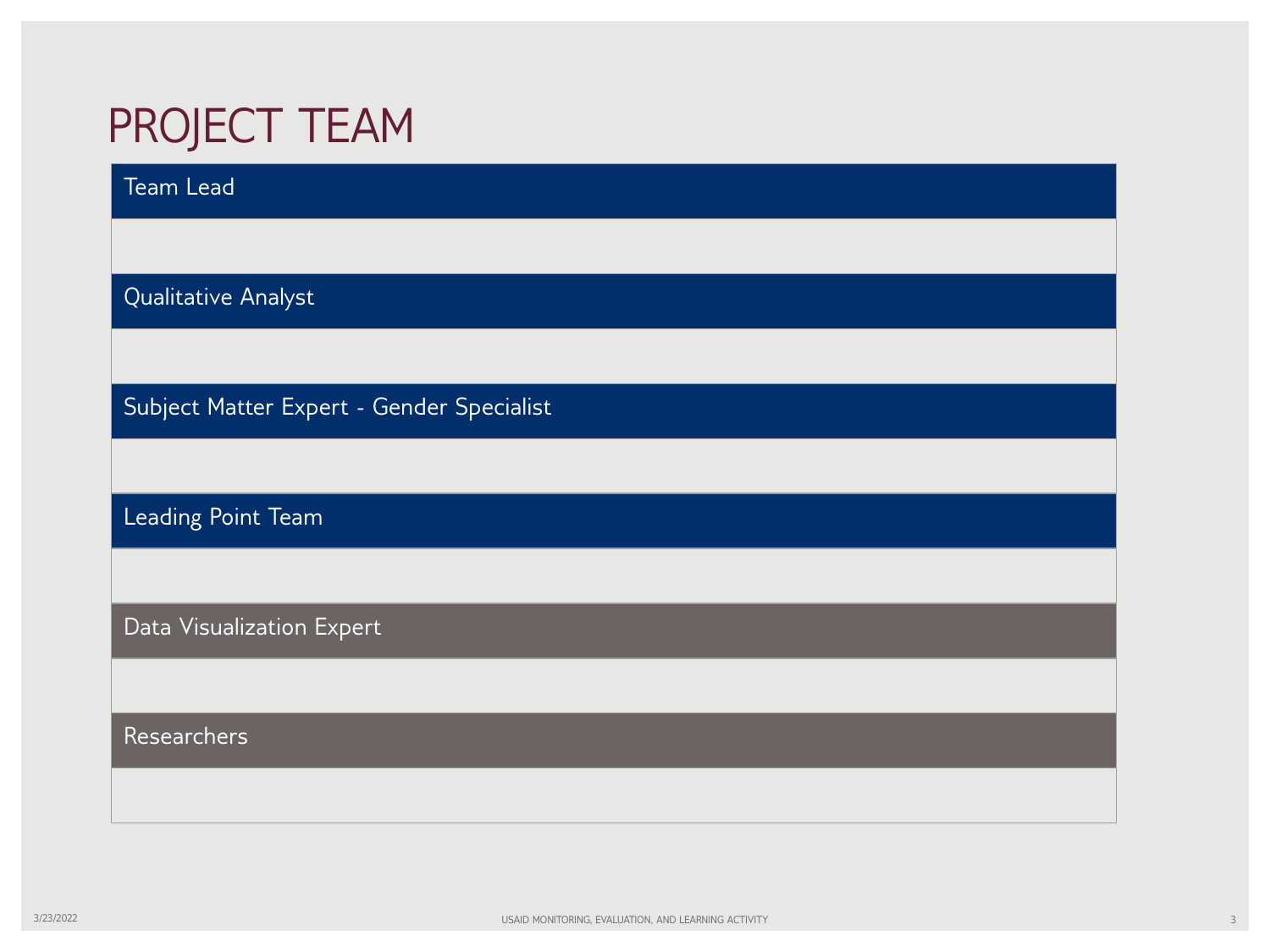

# PROJECT TEAM
| Team Lead |
| --- |
|  |
| Qualitative Analyst |
|  |
| Subject Matter Expert - Gender Specialist |
|  |
| Leading Point Team |
|  |
| Data Visualization Expert |
|  |
| Researchers |
|  |
3/23/2022
USAID MONITORING, EVALUATION, AND LEARNING ACTIVITY
3